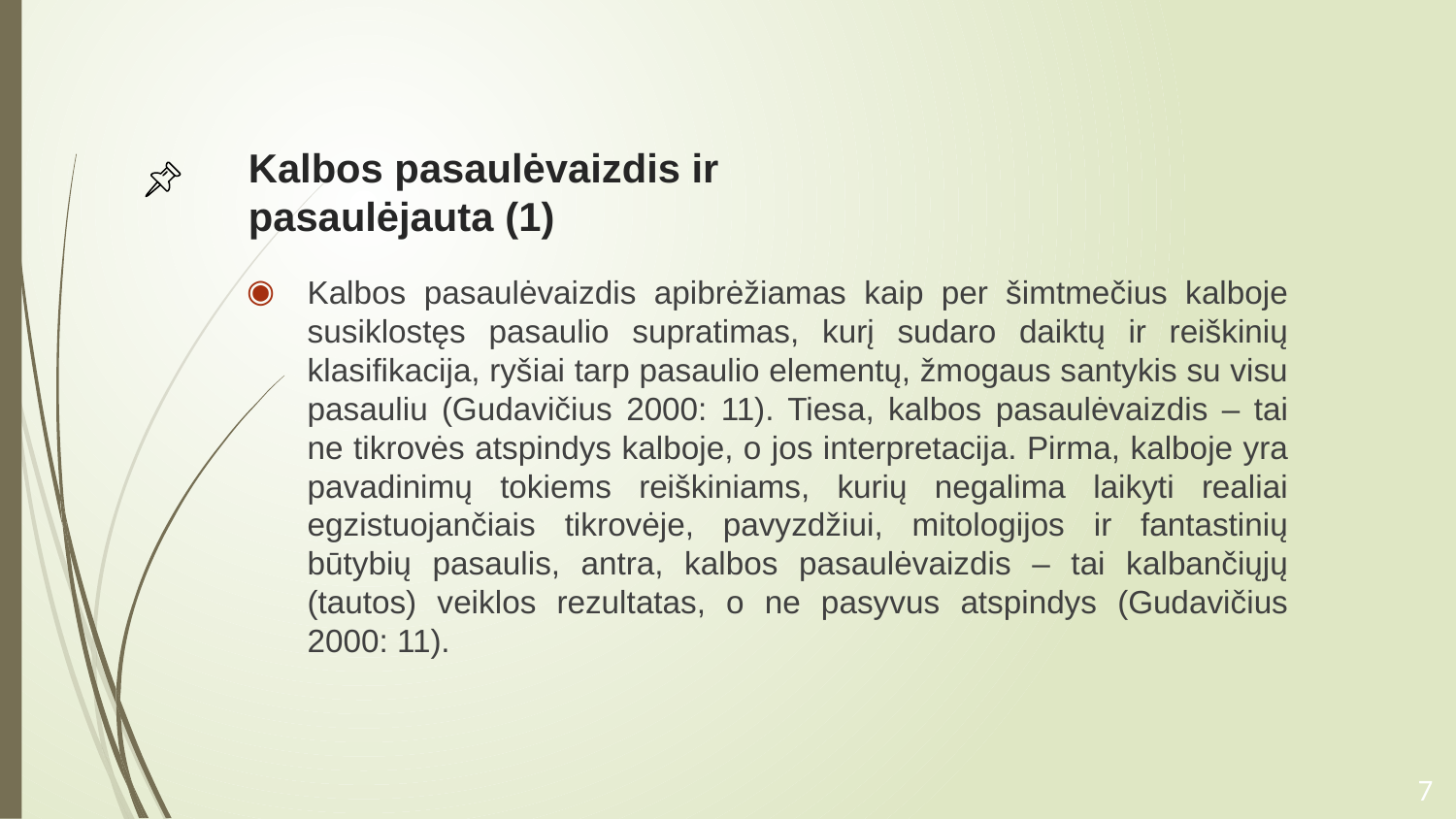

# Kalbos pasaulėvaizdis ir pasaulėjauta (1)

Kalbos pasaulėvaizdis apibrėžiamas kaip per šimtmečius kalboje susiklostęs pasaulio supratimas, kurį sudaro daiktų ir reiškinių klasifikacija, ryšiai tarp pasaulio elementų, žmogaus santykis su visu pasauliu (Gudavičius 2000: 11). Tiesa, kalbos pasaulėvaizdis – tai ne tikrovės atspindys kalboje, o jos interpretacija. Pirma, kalboje yra pavadinimų tokiems reiškiniams, kurių negalima laikyti realiai egzistuojančiais tikrovėje, pavyzdžiui, mitologijos ir fantastinių būtybių pasaulis, antra, kalbos pasaulėvaizdis – tai kalbančiųjų (tautos) veiklos rezultatas, o ne pasyvus atspindys (Gudavičius 2000: 11).
7